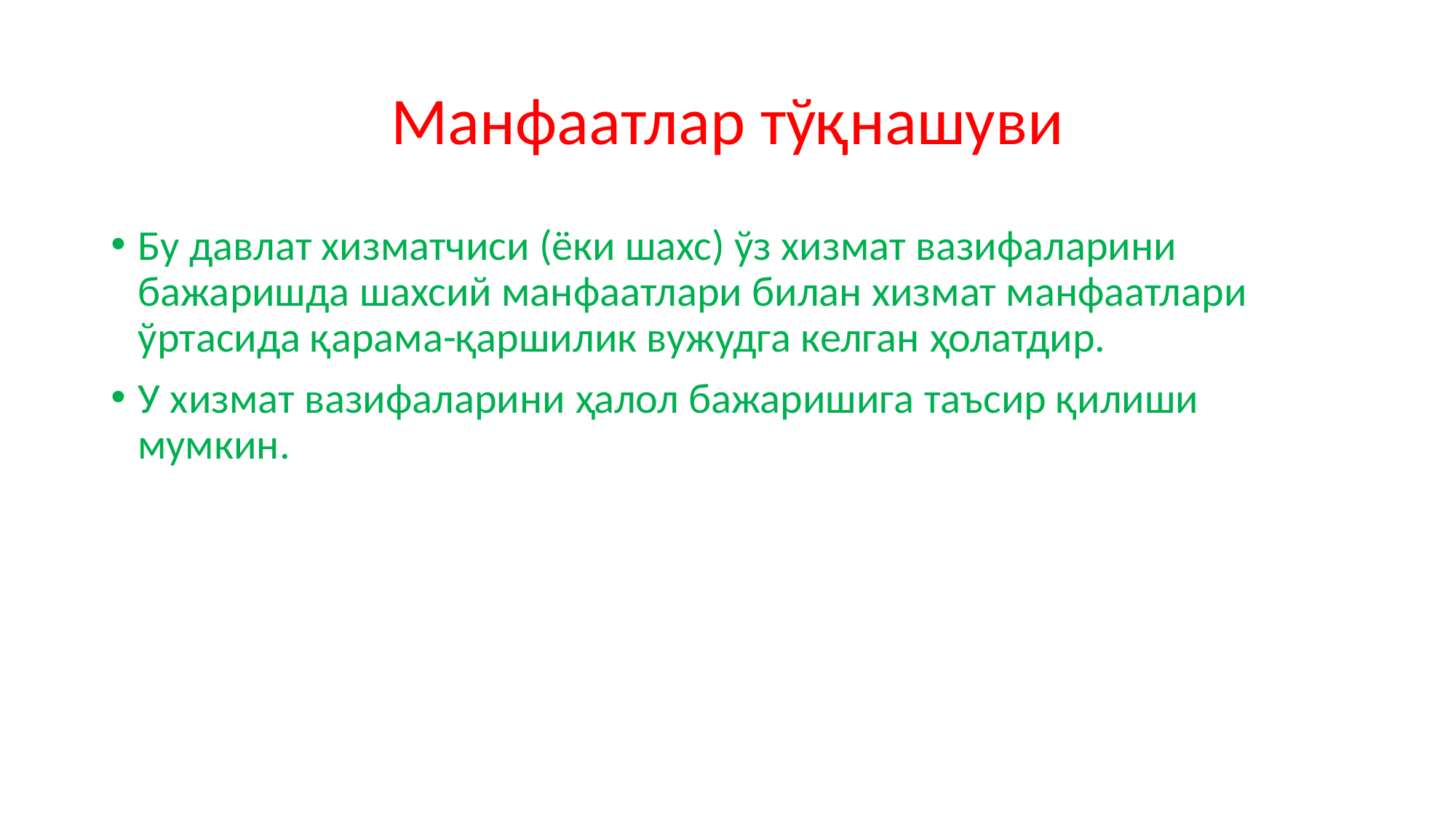

# Манфаатлар тўқнашуви
Бу давлат хизматчиси (ёки шахс) ўз хизмат вазифаларини бажаришда шахсий манфаатлари билан хизмат манфаатлари ўртасида қарама-қаршилик вужудга келган ҳолатдир.
У хизмат вазифаларини ҳалол бажаришига таъсир қилиши мумкин.